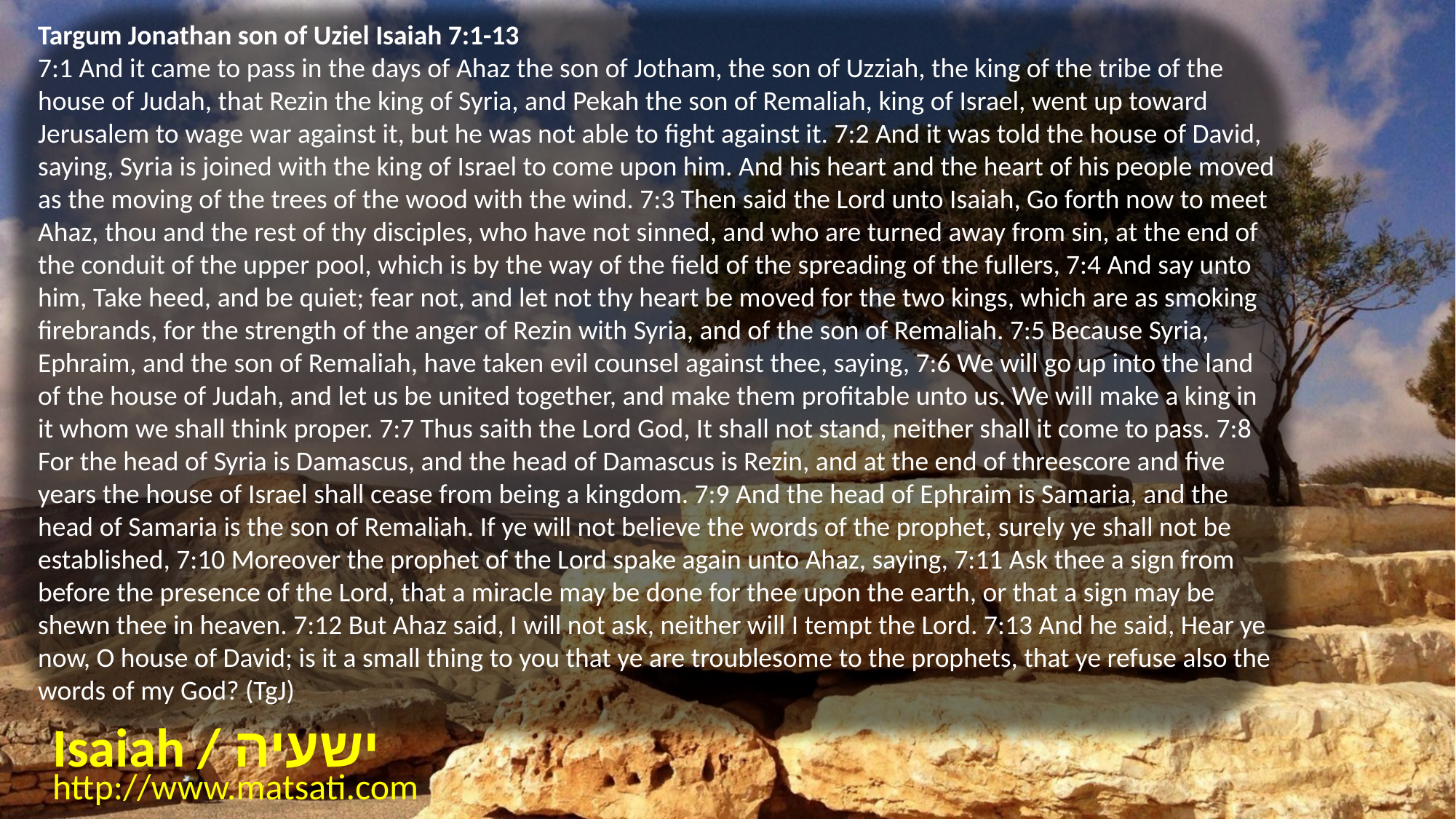

Targum Jonathan son of Uziel Isaiah 7:1-13
7:1 And it came to pass in the days of Ahaz the son of Jotham, the son of Uzziah, the king of the tribe of the house of Judah, that Rezin the king of Syria, and Pekah the son of Remaliah, king of Israel, went up toward Jerusalem to wage war against it, but he was not able to fight against it. 7:2 And it was told the house of David, saying, Syria is joined with the king of Israel to come upon him. And his heart and the heart of his people moved as the moving of the trees of the wood with the wind. 7:3 Then said the Lord unto Isaiah, Go forth now to meet Ahaz, thou and the rest of thy disciples, who have not sinned, and who are turned away from sin, at the end of the conduit of the upper pool, which is by the way of the field of the spreading of the fullers, 7:4 And say unto him, Take heed, and be quiet; fear not, and let not thy heart be moved for the two kings, which are as smoking firebrands, for the strength of the anger of Rezin with Syria, and of the son of Remaliah. 7:5 Because Syria, Ephraim, and the son of Remaliah, have taken evil counsel against thee, saying, 7:6 We will go up into the land of the house of Judah, and let us be united together, and make them profitable unto us. We will make a king in it whom we shall think proper. 7:7 Thus saith the Lord God, It shall not stand, neither shall it come to pass. 7:8 For the head of Syria is Damascus, and the head of Damascus is Rezin, and at the end of threescore and five years the house of Israel shall cease from being a kingdom. 7:9 And the head of Ephraim is Samaria, and the head of Samaria is the son of Remaliah. If ye will not believe the words of the prophet, surely ye shall not be established, 7:10 Moreover the prophet of the Lord spake again unto Ahaz, saying, 7:11 Ask thee a sign from before the presence of the Lord, that a miracle may be done for thee upon the earth, or that a sign may be shewn thee in heaven. 7:12 But Ahaz said, I will not ask, neither will I tempt the Lord. 7:13 And he said, Hear ye now, O house of David; is it a small thing to you that ye are troublesome to the prophets, that ye refuse also the words of my God? (TgJ)

Isaiah / ישעיה
http://www.matsati.com